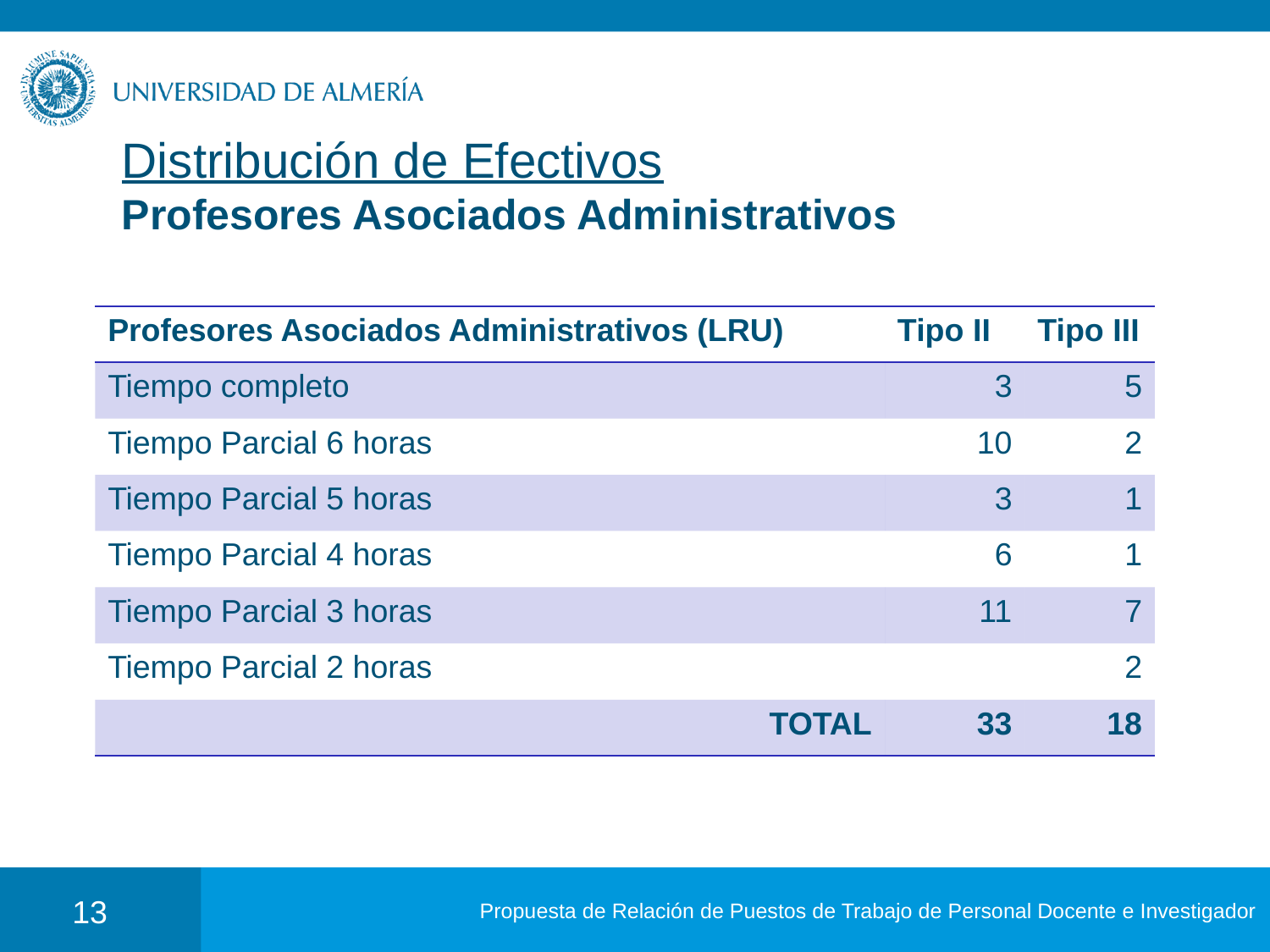

# Distribución de Efectivos Profesores Asociados Administrativos
| Profesores Asociados Administrativos (LRU) | Tipo II | Tipo III |
| --- | --- | --- |
| Tiempo completo | 3 | 5 |
| Tiempo Parcial 6 horas | 10 | 2 |
| Tiempo Parcial 5 horas | 3 | 1 |
| Tiempo Parcial 4 horas | 6 | 1 |
| Tiempo Parcial 3 horas | 11 | 7 |
| Tiempo Parcial 2 horas |  | 2 |
| TOTAL | 33 | 18 |
13